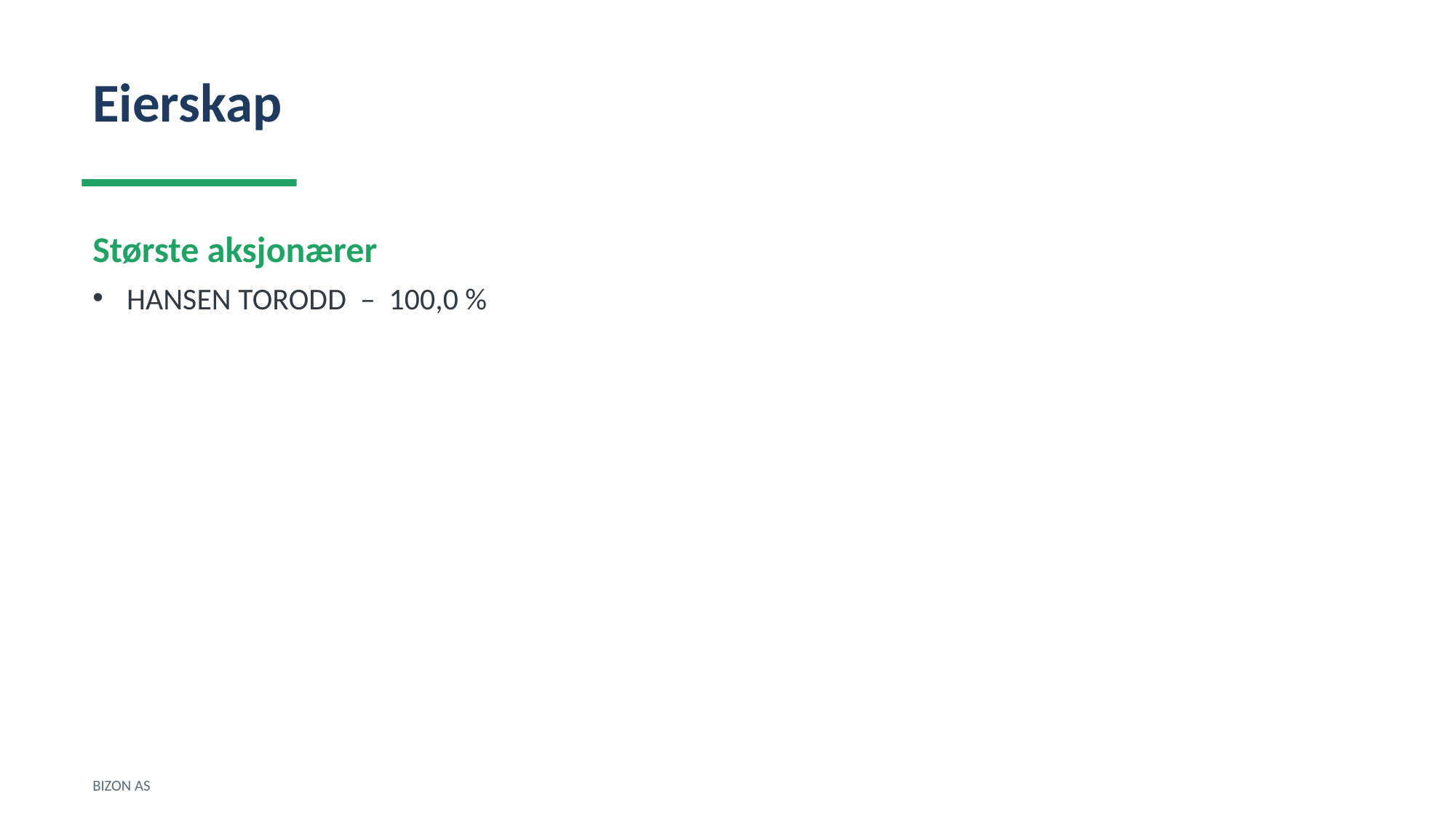

Eierskap

Største aksjonærer
HANSEN TORODD  –  100,0 %
BIZON AS